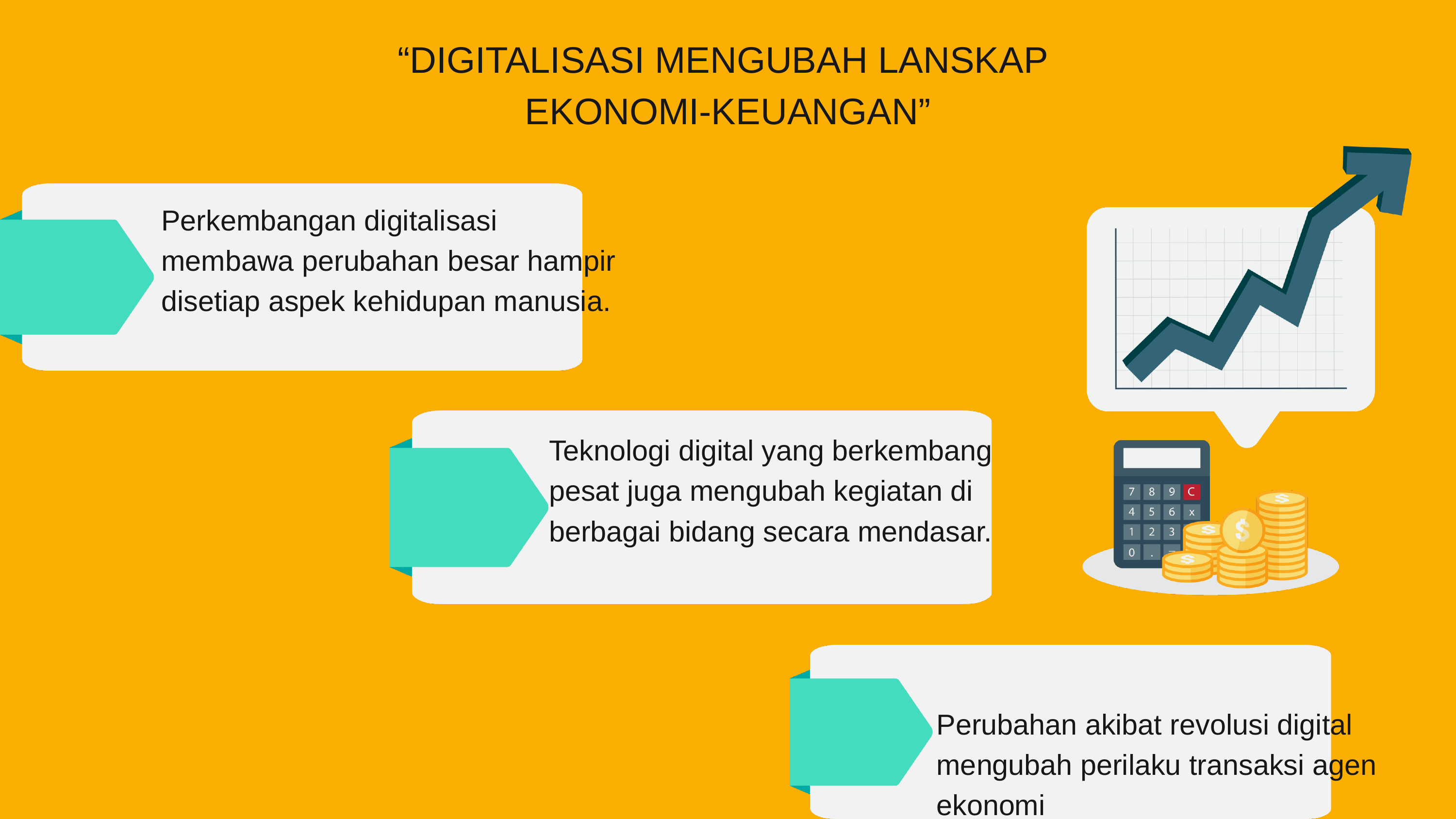

“DIGITALISASI MENGUBAH LANSKAP
EKONOMI-KEUANGAN”

Perkembangan digitalisasi membawa perubahan besar hampir disetiap aspek kehidupan manusia.

Teknologi digital yang berkembang pesat juga mengubah kegiatan di berbagai bidang secara mendasar.

Perubahan akibat revolusi digital mengubah perilaku transaksi agen ekonomi